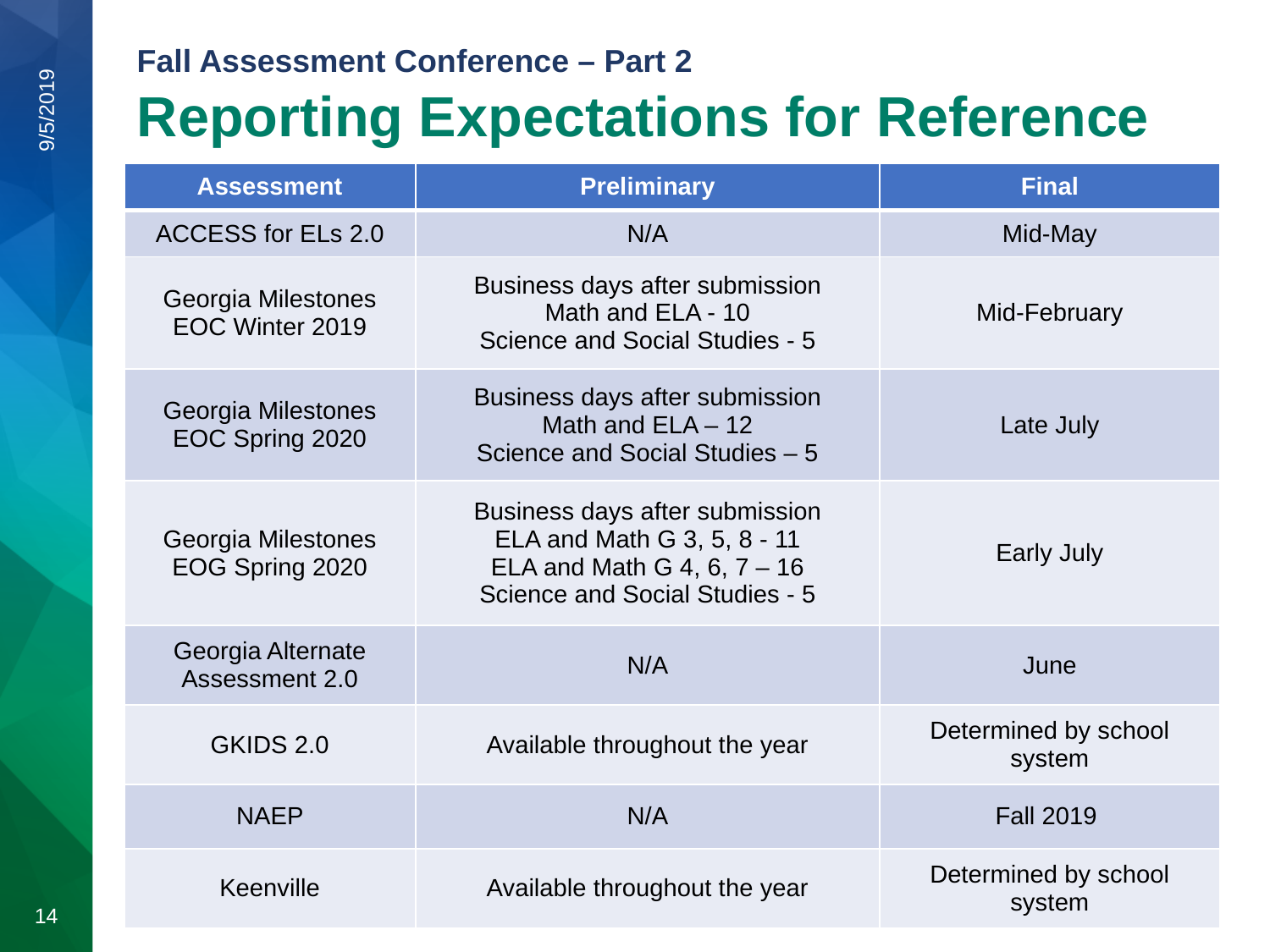

Reporting Expectations for Reference
| Assessment | Preliminary | Final |
| --- | --- | --- |
| ACCESS for ELs 2.0 | N/A | Mid-May |
| Georgia Milestones EOC Winter 2019 | Business days after submission Math and ELA - 10 Science and Social Studies - 5 | Mid-February |
| Georgia Milestones EOC Spring 2020 | Business days after submission Math and ELA – 12 Science and Social Studies – 5 | Late July |
| Georgia Milestones EOG Spring 2020 | Business days after submission ELA and Math G 3, 5, 8 - 11 ELA and Math G 4, 6, 7 – 16 Science and Social Studies - 5 | Early July |
| Georgia Alternate Assessment 2.0 | N/A | June |
| GKIDS 2.0 | Available throughout the year | Determined by school system |
| NAEP | N/A | Fall 2019 |
| Keenville | Available throughout the year | Determined by school system |
9/5/2019
14